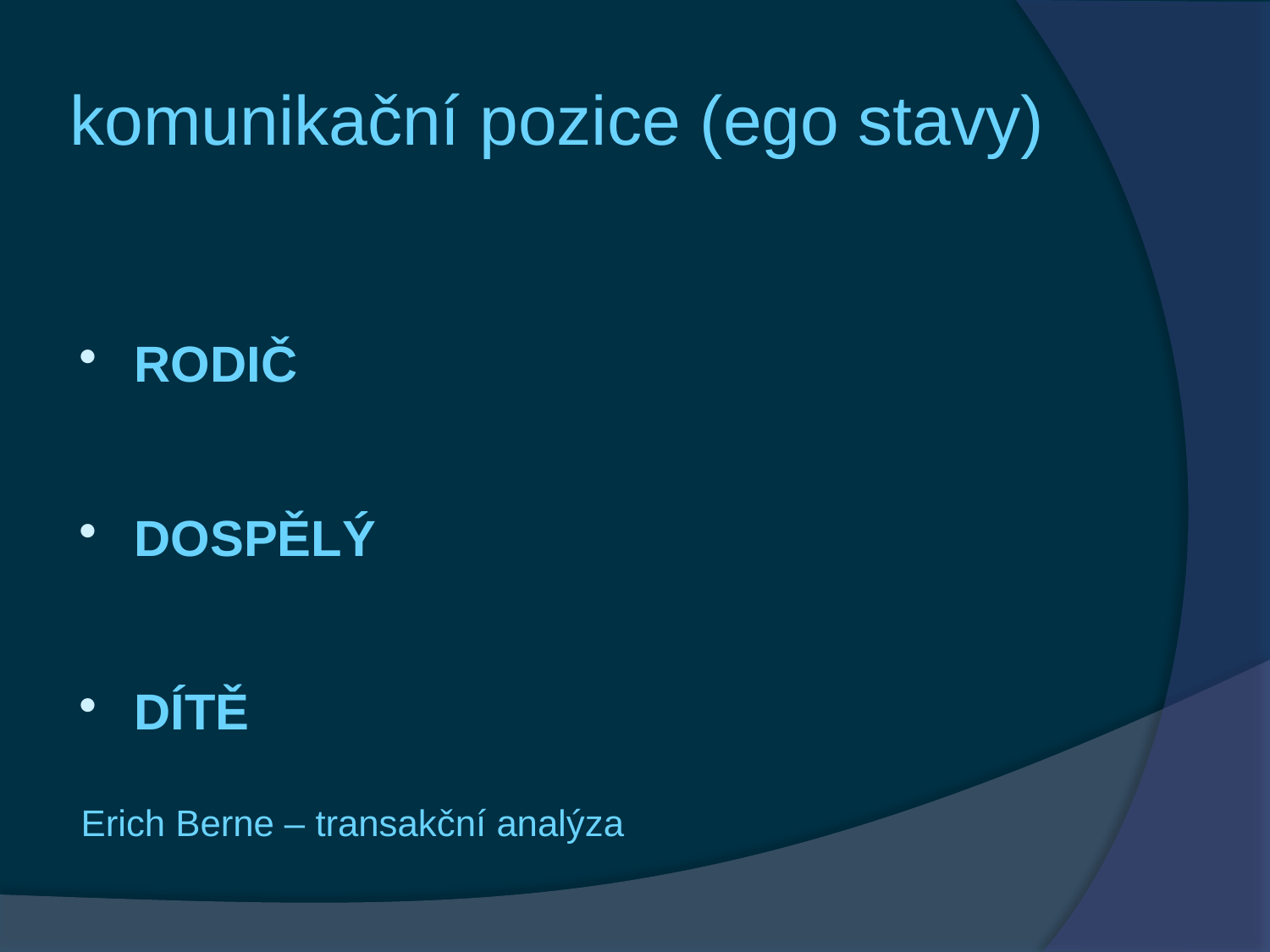

# komunikační pozice (ego stavy)
RODIČ
DOSPĚLÝ
DÍTĚ

Erich Berne – transakční analýza